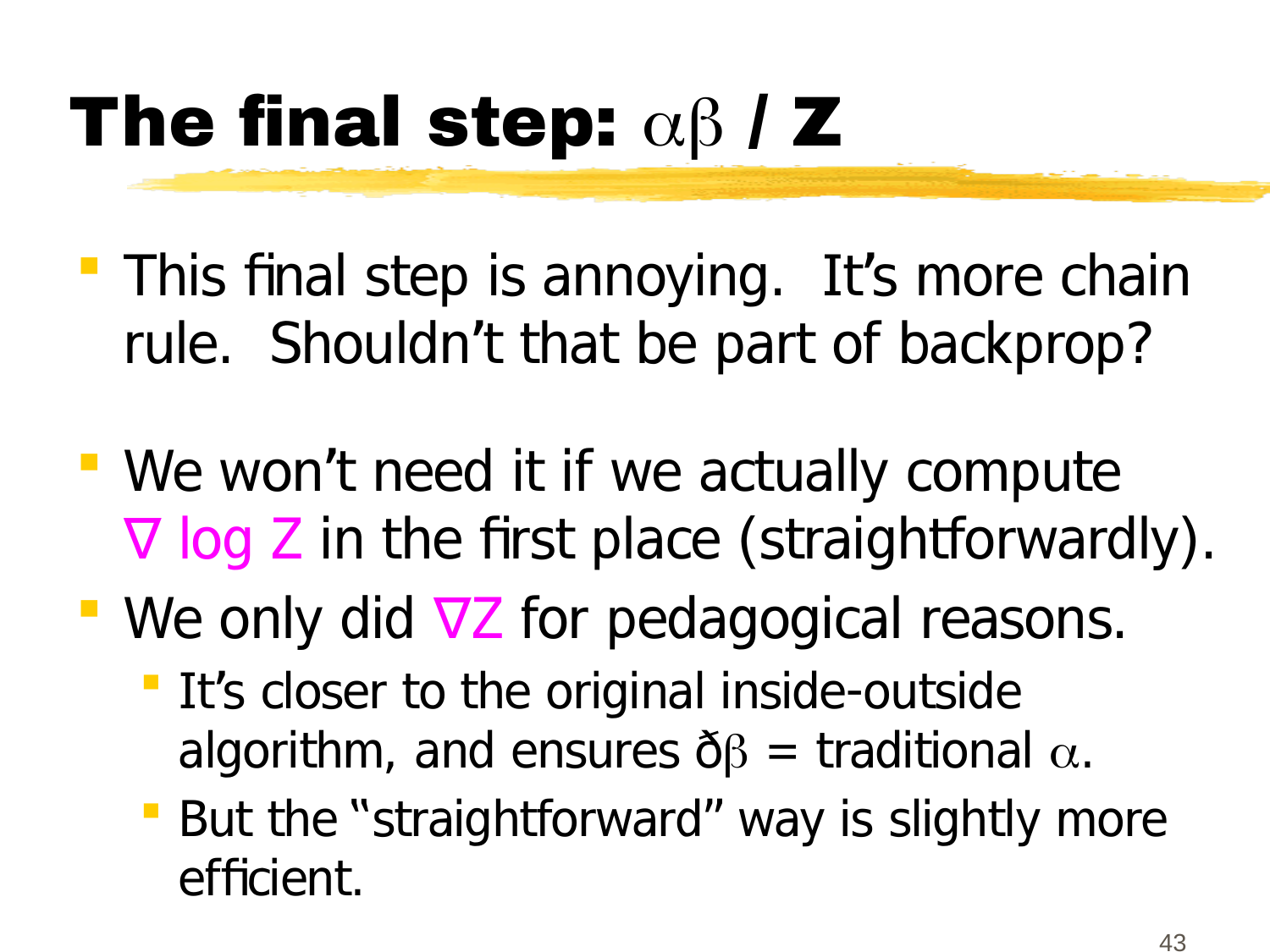

# The final step: αβ / Z
This final step is annoying.  It’s more chain rule.  Shouldn’t that be part of backprop?

We won’t need it if we actually compute
∇ log Z in the first place (straightforwardly).
We only did ∇Z for pedagogical reasons.
It’s closer to the original inside-outside algorithm, and ensures ðβ = traditional α.
But the “straightforward” way is slightly more efficient.
43